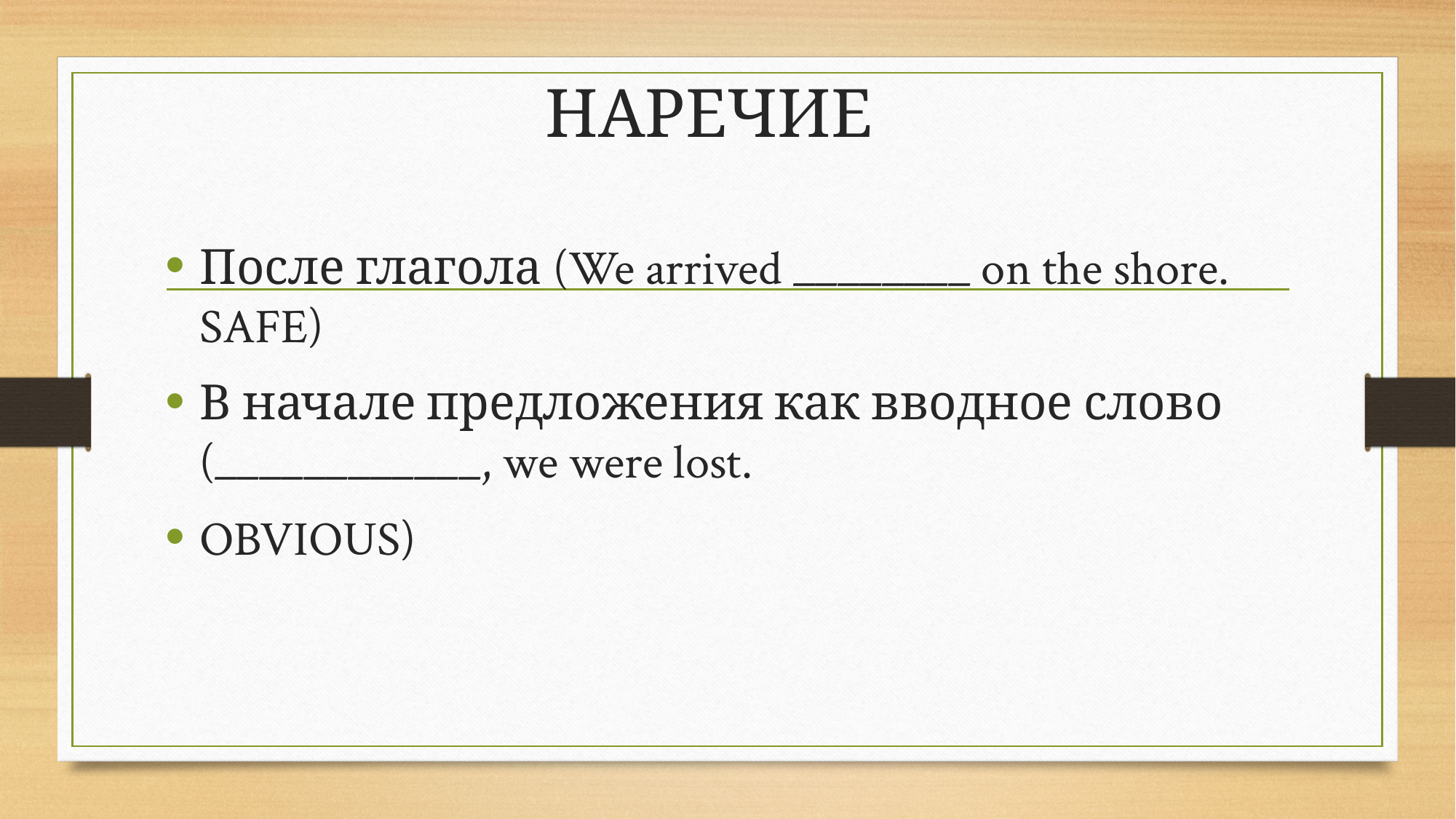

# НАРЕЧИЕ
После глагола (We arrived ________ on the shore. SAFE)
В начале предложения как вводное слово (____________, we were lost.
OBVIOUS)